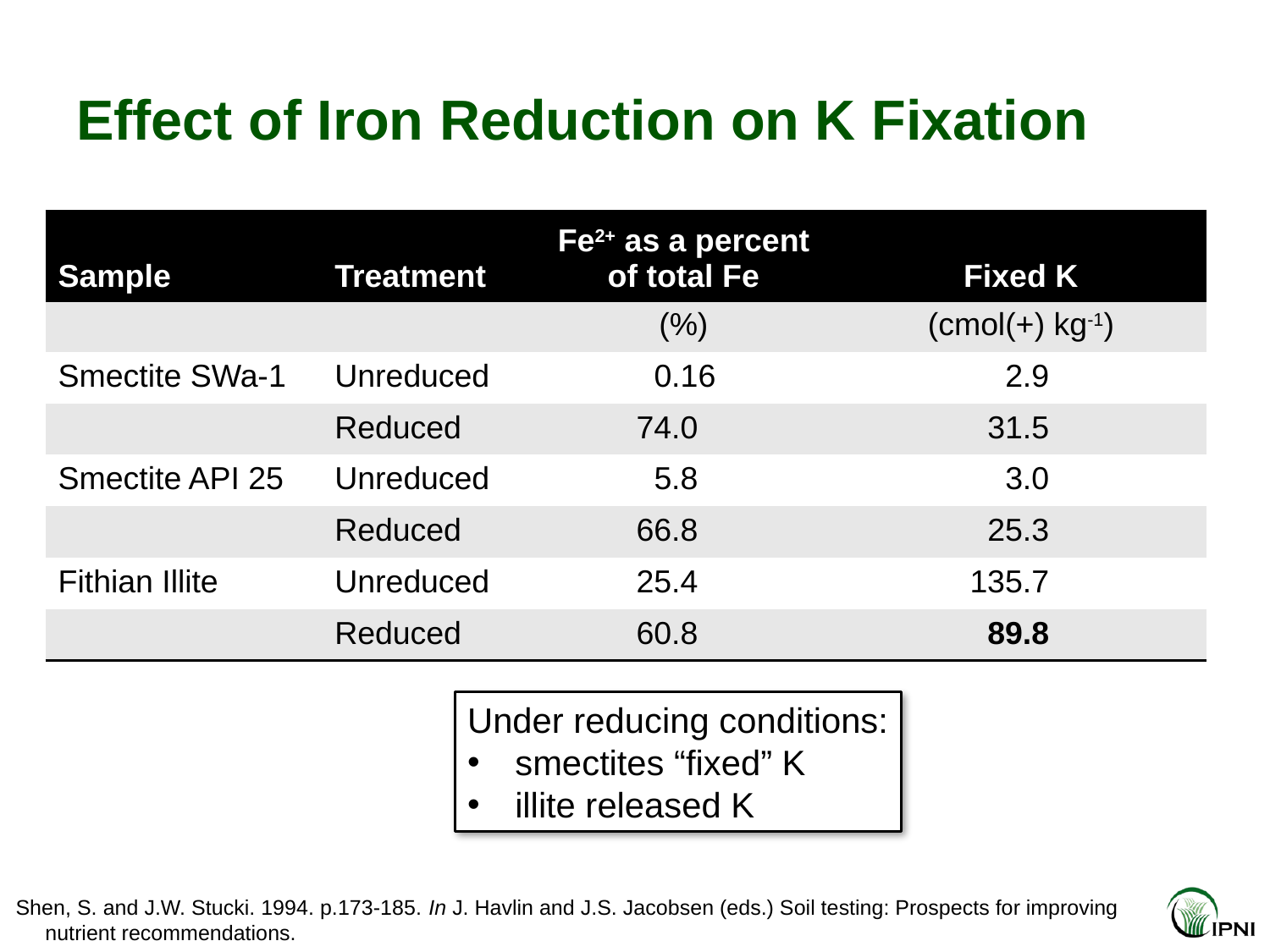

# Effect of Iron Reduction on K Fixation
| Sample | Treatment | Fe2+ as a percent of total Fe | Fixed K |
| --- | --- | --- | --- |
|  |  | (%) | (cmol(+) kg-1) |
| Smectite SWa-1 | Unreduced | 0.16 | 2.9 |
|  | Reduced | 74.0 | 31.5 |
| Smectite API 25 | Unreduced | 5.8 | 3.0 |
|  | Reduced | 66.8 | 25.3 |
| Fithian Illite | Unreduced | 25.4 | 135.7 |
|  | Reduced | 60.8 | 89.8 |
Under reducing conditions:
smectites “fixed” K
illite released K
Shen, S. and J.W. Stucki. 1994. p.173-185. In J. Havlin and J.S. Jacobsen (eds.) Soil testing: Prospects for improving
     nutrient recommendations.